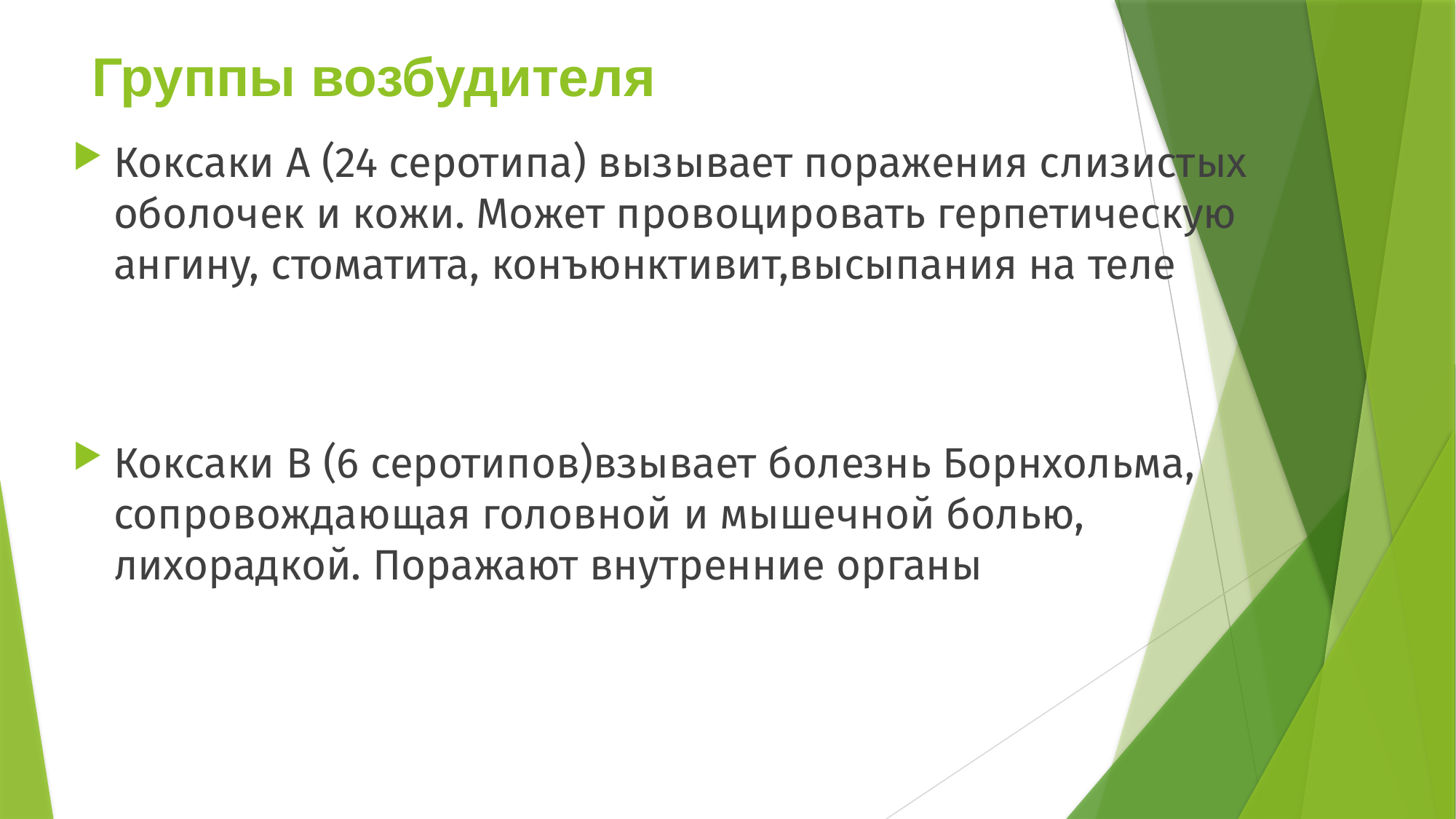

# Группы возбудителя
Коксаки A (24 серотипа) вызывает поражения слизистых оболочек и кожи. Может провоцировать герпетическую ангину, стоматита, конъюнктивит,высыпания на теле

Коксаки B (6 серотипов)взывает болезнь Борнхольма, сопровождающая головной и мышечной болью, лихорадкой. Поражают внутренние органы